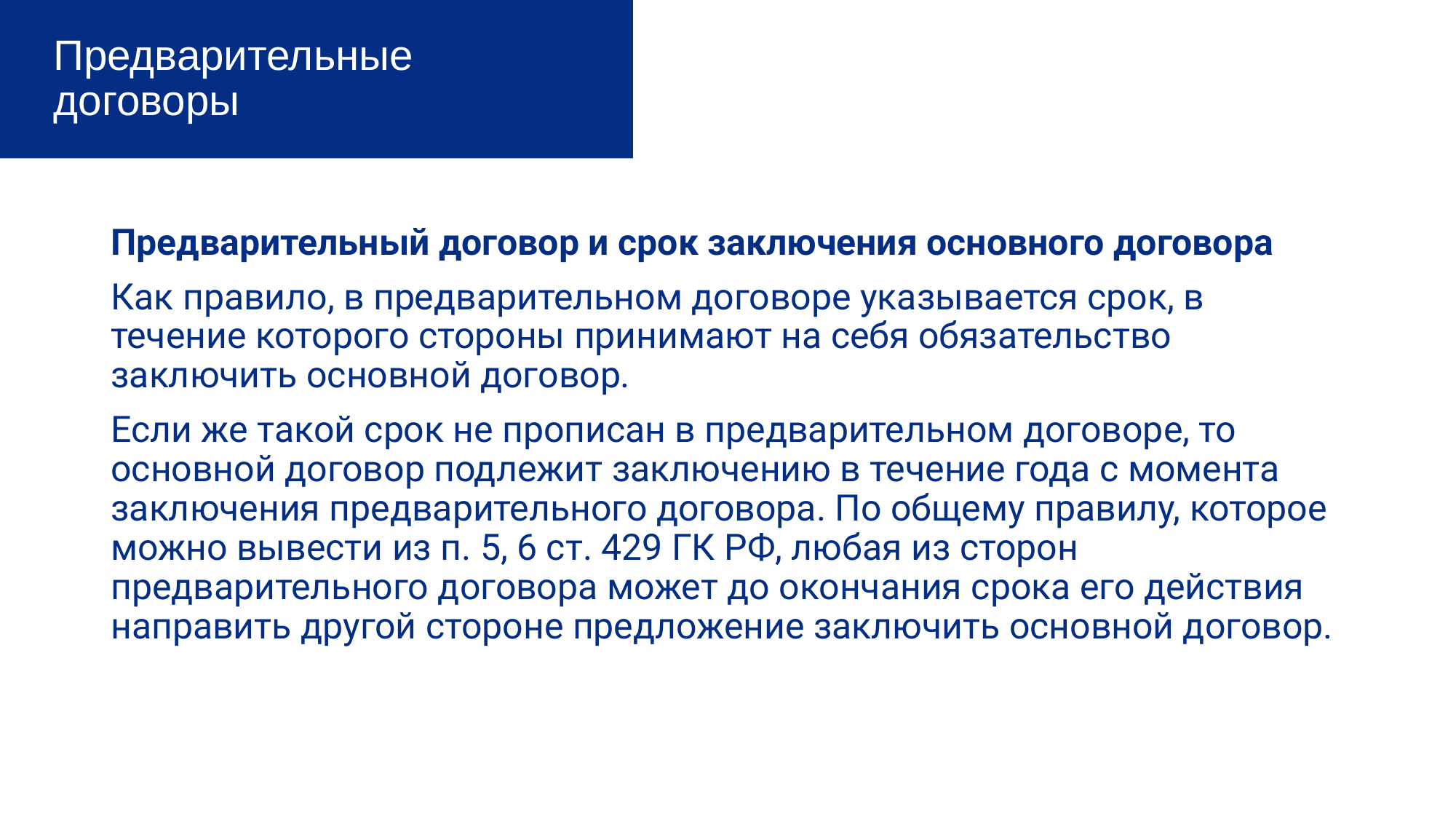

# Предварительные договоры
Предварительный договор и срок заключения основного договора
Как правило, в предварительном договоре указывается срок, в течение которого стороны принимают на себя обязательство заключить основной договор.
Если же такой срок не прописан в предварительном договоре, то основной договор подлежит заключению в течение года с момента заключения предварительного договора. По общему правилу, которое можно вывести из п. 5, 6 ст. 429 ГК РФ, любая из сторон предварительного договора может до окончания срока его действия направить другой стороне предложение заключить основной договор.